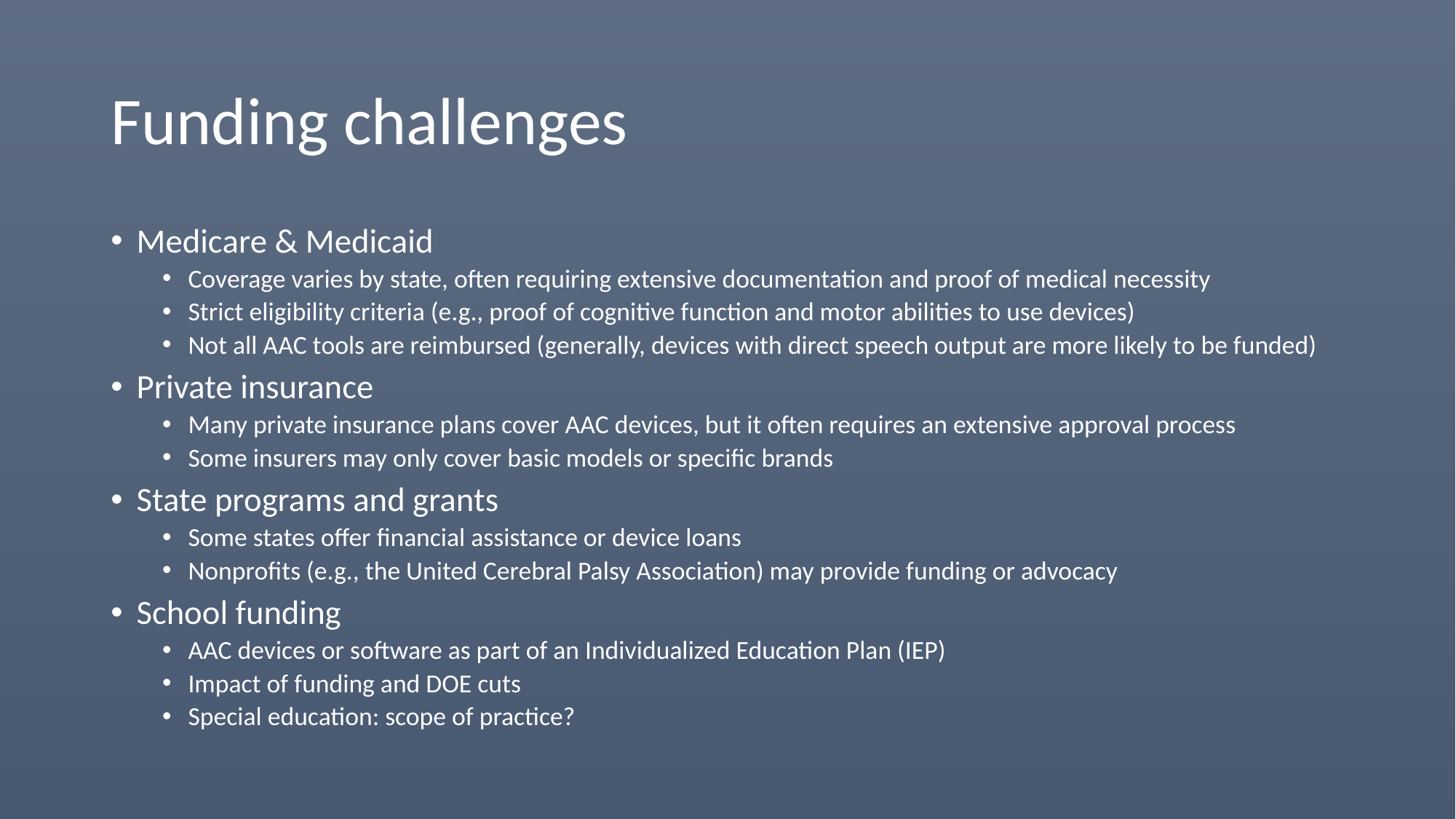

# Funding challenges
Medicare & Medicaid
Coverage varies by state, often requiring extensive documentation and proof of medical necessity
Strict eligibility criteria (e.g., proof of cognitive function and motor abilities to use devices)
Not all AAC tools are reimbursed (generally, devices with direct speech output are more likely to be funded)
Private insurance
Many private insurance plans cover AAC devices, but it often requires an extensive approval process
Some insurers may only cover basic models or specific brands
State programs and grants
Some states offer financial assistance or device loans
Nonprofits (e.g., the United Cerebral Palsy Association) may provide funding or advocacy
School funding
AAC devices or software as part of an Individualized Education Plan (IEP)
Impact of funding and DOE cuts
Special education: scope of practice?